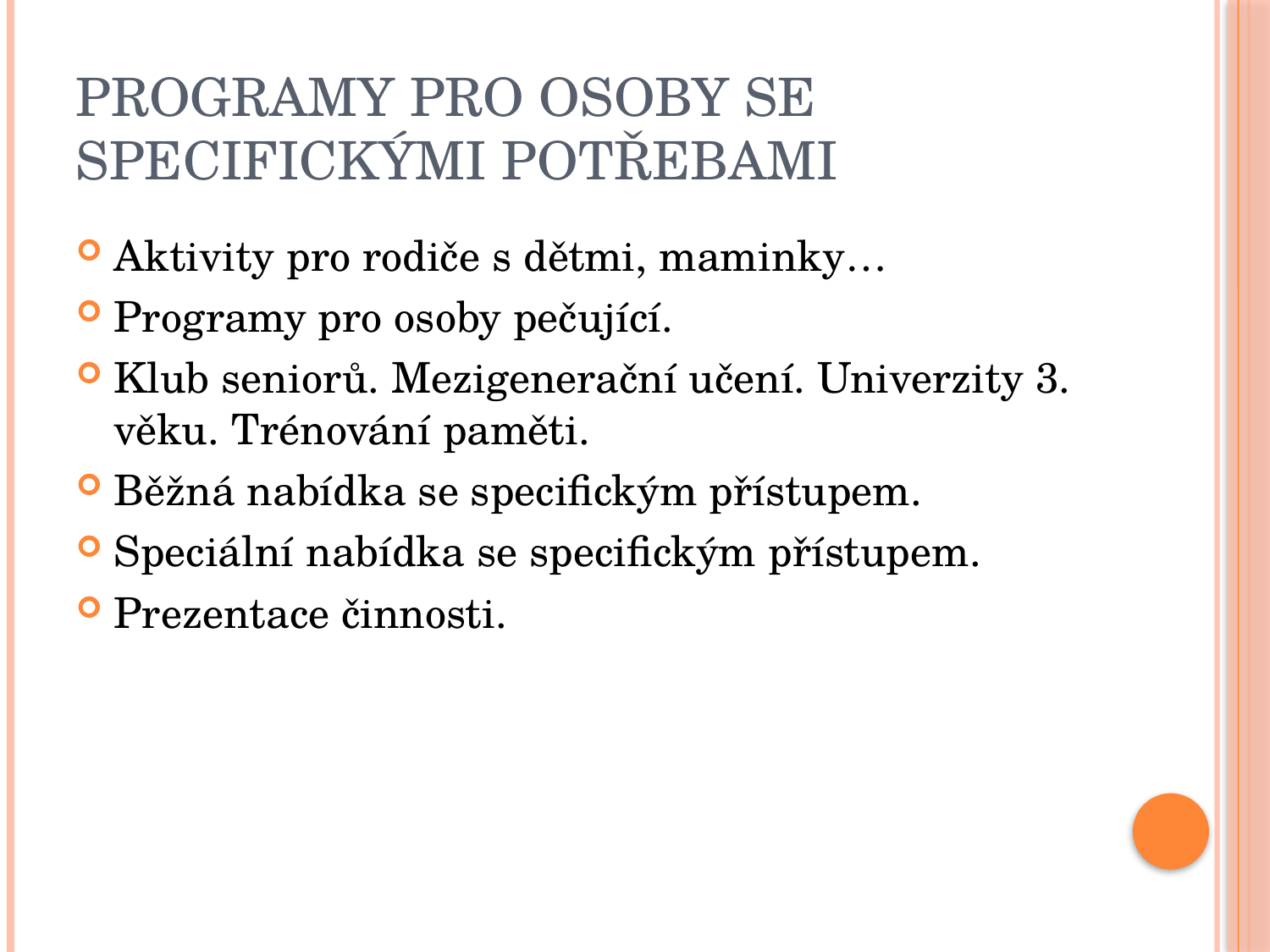

# Programy pro osoby se specifickými potřebami
Aktivity pro rodiče s dětmi, maminky…
Programy pro osoby pečující.
Klub seniorů. Mezigenerační učení. Univerzity 3. věku. Trénování paměti.
Běžná nabídka se specifickým přístupem.
Speciální nabídka se specifickým přístupem.
Prezentace činnosti.